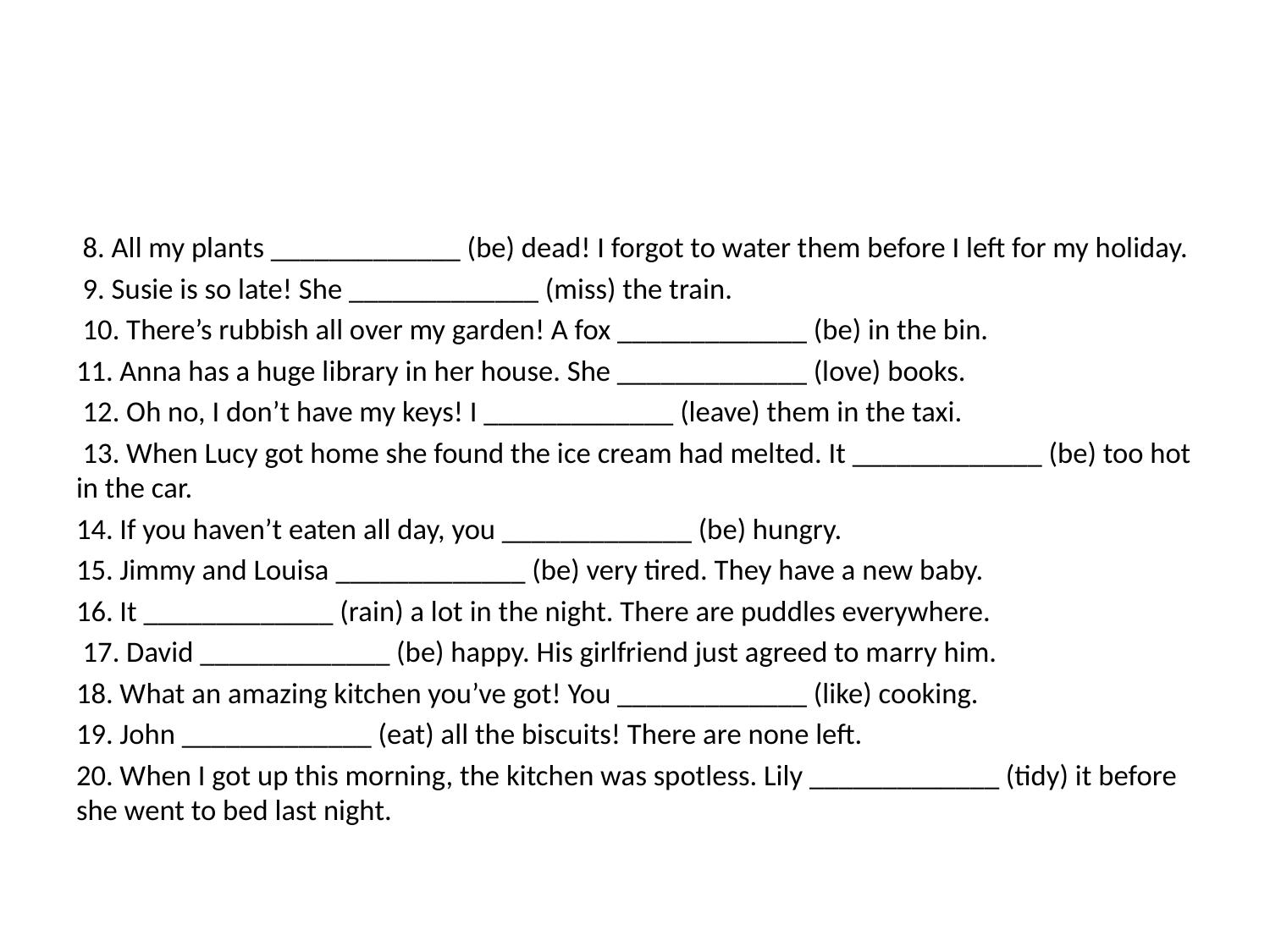

#
 8. All my plants _____________ (be) dead! I forgot to water them before I left for my holiday.
 9. Susie is so late! She _____________ (miss) the train.
 10. There’s rubbish all over my garden! A fox _____________ (be) in the bin.
11. Anna has a huge library in her house. She _____________ (love) books.
 12. Oh no, I don’t have my keys! I _____________ (leave) them in the taxi.
 13. When Lucy got home she found the ice cream had melted. It _____________ (be) too hot in the car.
14. If you haven’t eaten all day, you _____________ (be) hungry.
15. Jimmy and Louisa _____________ (be) very tired. They have a new baby.
16. It _____________ (rain) a lot in the night. There are puddles everywhere.
 17. David _____________ (be) happy. His girlfriend just agreed to marry him.
18. What an amazing kitchen you’ve got! You _____________ (like) cooking.
19. John _____________ (eat) all the biscuits! There are none left.
20. When I got up this morning, the kitchen was spotless. Lily _____________ (tidy) it before she went to bed last night.